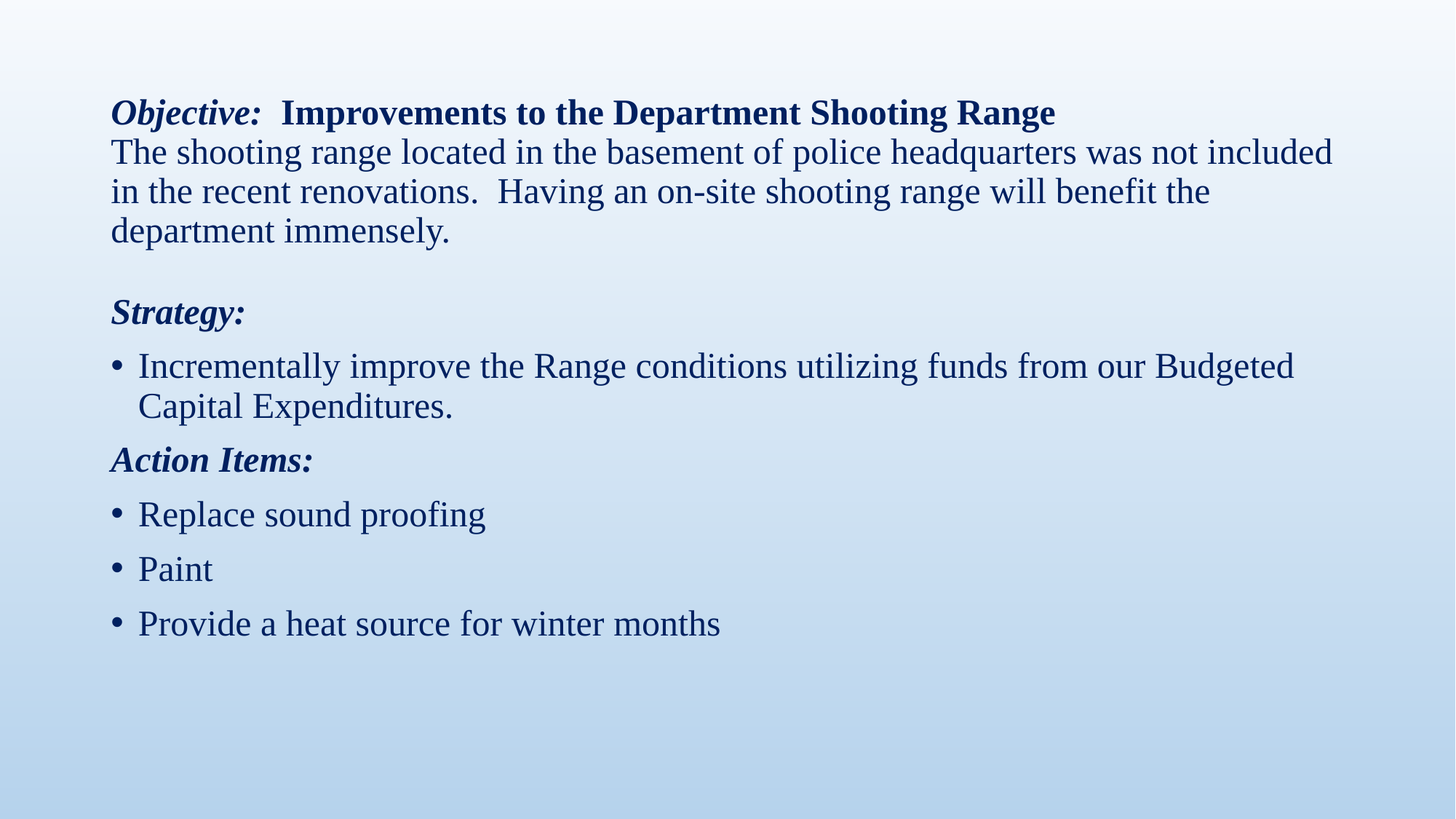

# Objective:  Improvements to the Department Shooting Range The shooting range located in the basement of police headquarters was not included in the recent renovations.  Having an on-site shooting range will benefit the department immensely.
Strategy:
Incrementally improve the Range conditions utilizing funds from our Budgeted Capital Expenditures.
Action Items:
Replace sound proofing
Paint
Provide a heat source for winter months